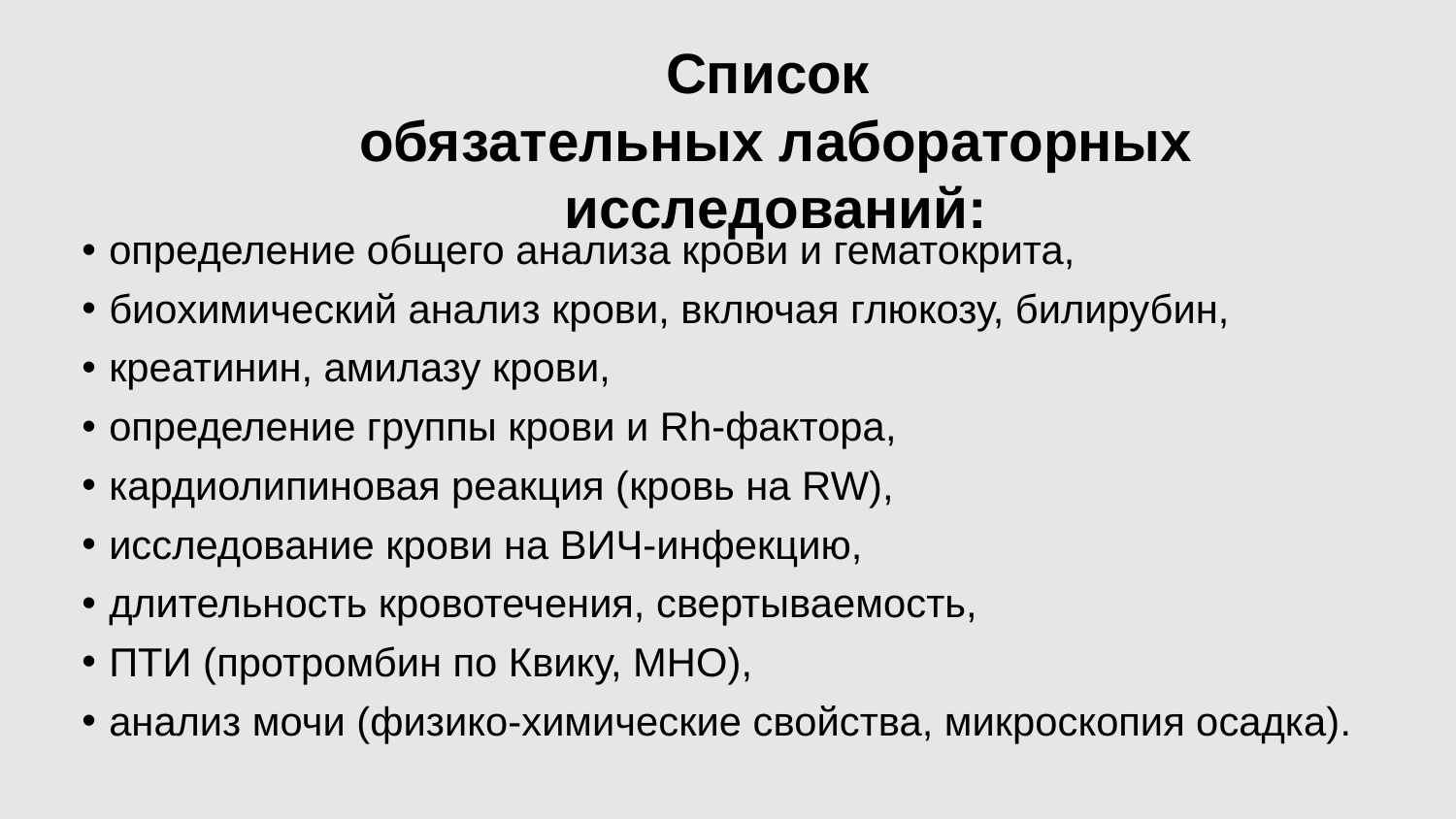

Список
обязательных лабораторных исследований:

определение общего анализа крови и гематокрита,
биохимический анализ крови, включая глюкозу, билирубин,
креатинин, амилазу крови,
определение группы крови и Rh-фактора,
кардиолипиновая реакция (кровь на RW),
исследование крови на ВИЧ-инфекцию,
длительность кровотечения, свертываемость,
ПТИ (протромбин по Квику, МНО),
анализ мочи (физико-химические свойства, микроскопия осадка).